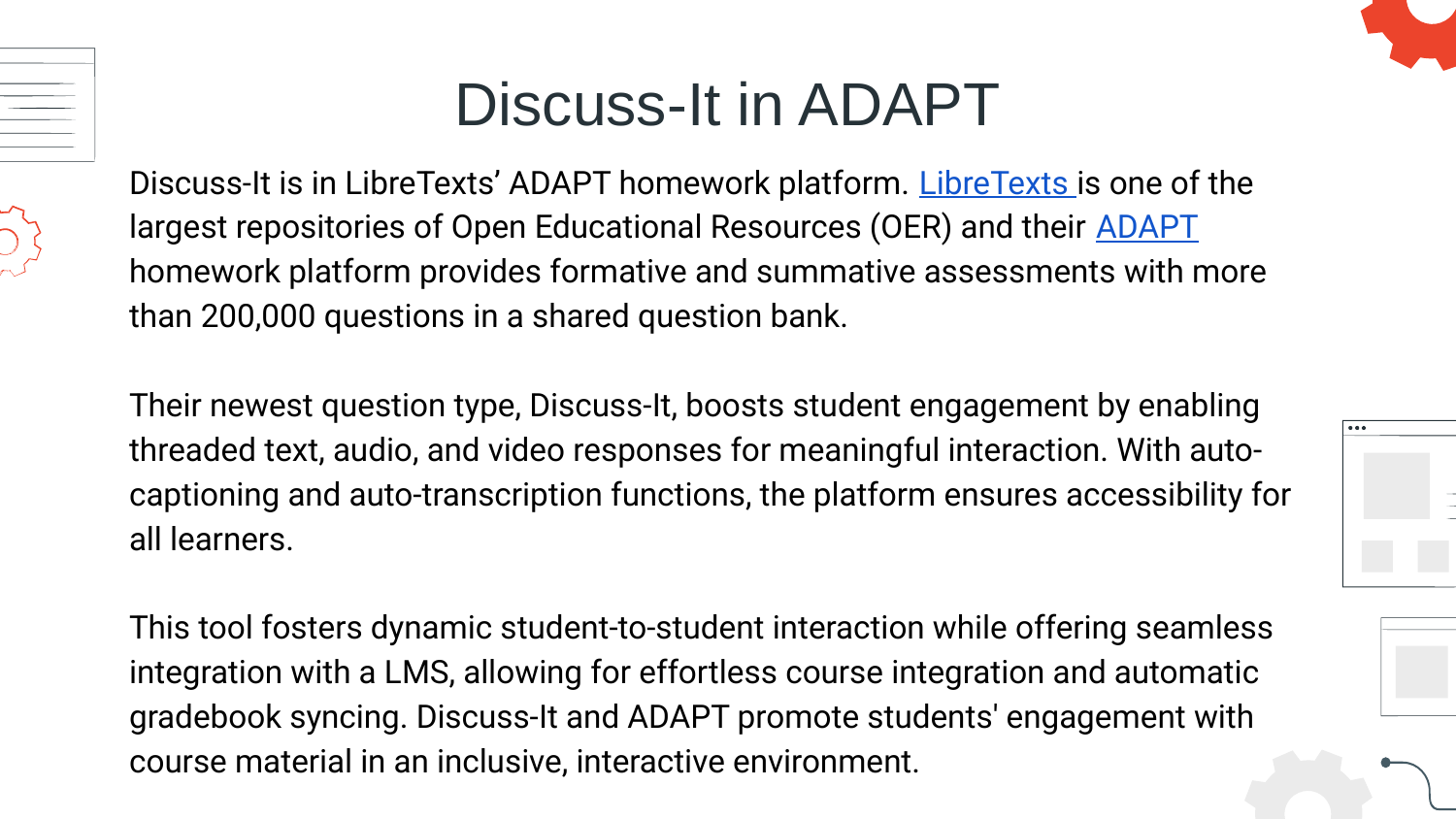

# Discuss-It in ADAPT
Discuss-It is in LibreTexts’ ADAPT homework platform. LibreTexts is one of the largest repositories of Open Educational Resources (OER) and their ADAPT homework platform provides formative and summative assessments with more than 200,000 questions in a shared question bank.

Their newest question type, Discuss-It, boosts student engagement by enabling threaded text, audio, and video responses for meaningful interaction. With auto-captioning and auto-transcription functions, the platform ensures accessibility for all learners.

This tool fosters dynamic student-to-student interaction while offering seamless integration with a LMS, allowing for effortless course integration and automatic gradebook syncing. Discuss-It and ADAPT promote students' engagement with course material in an inclusive, interactive environment.